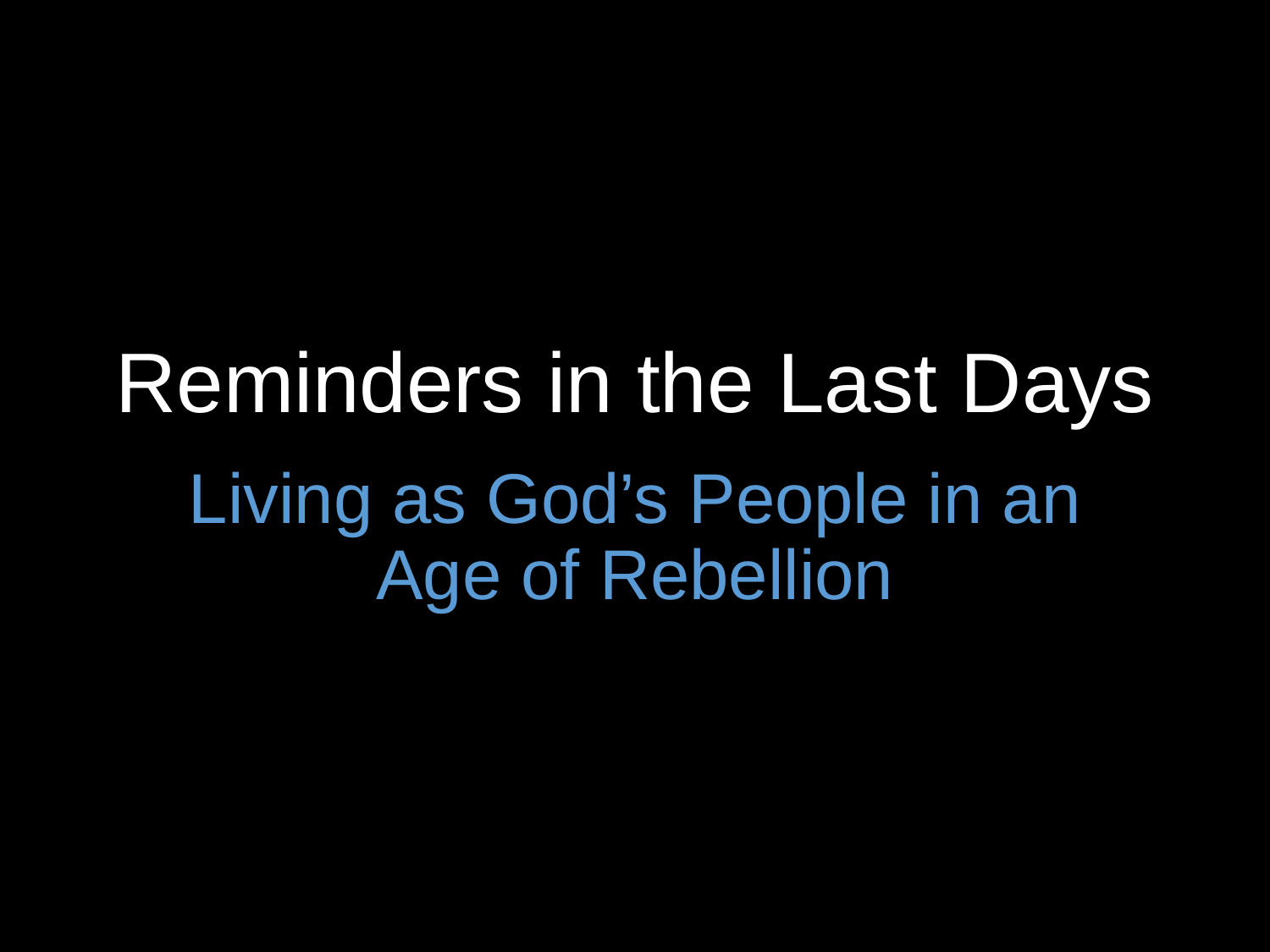

# Reminders in the Last Days
Living as God’s People in an Age of Rebellion